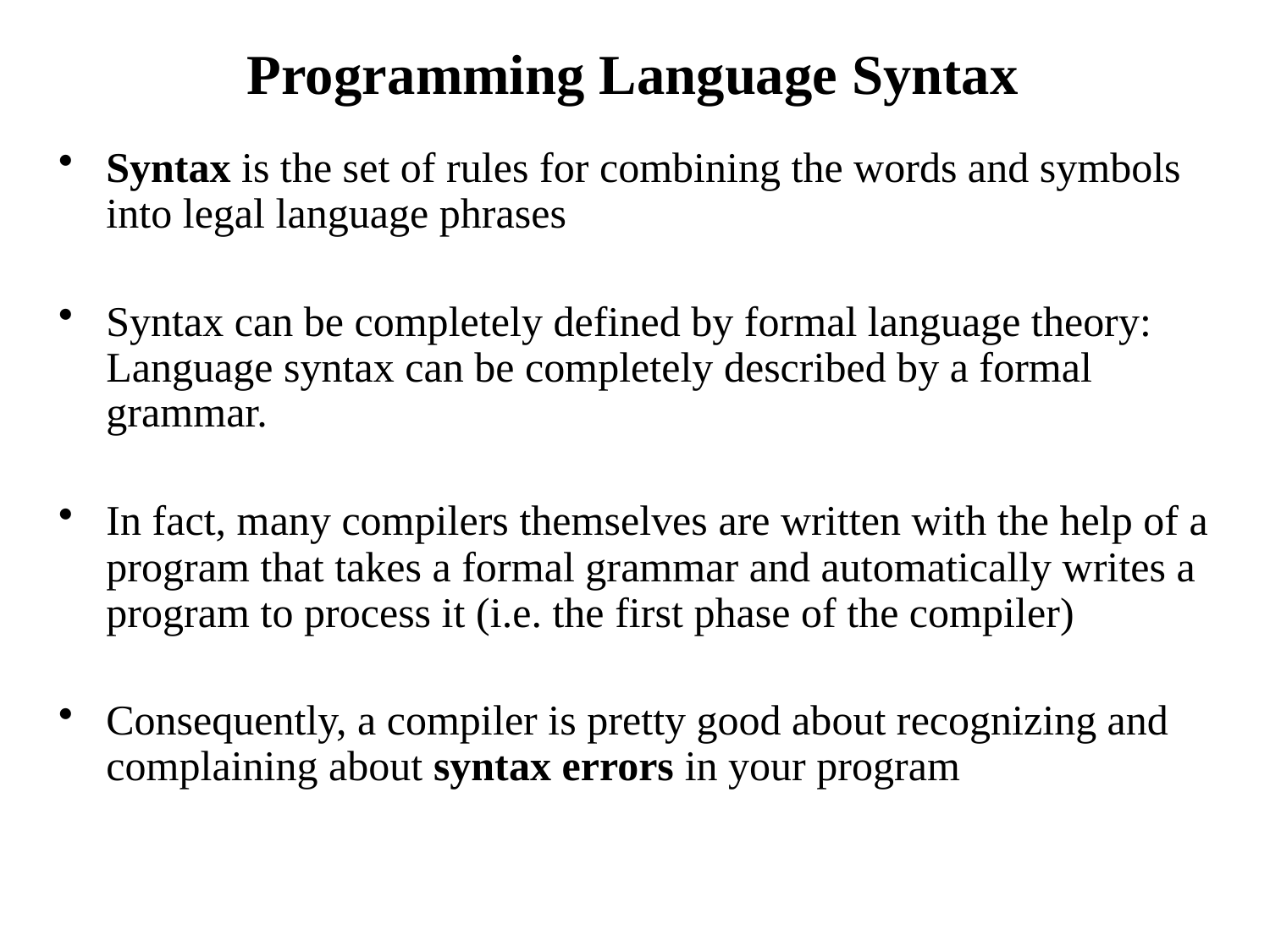

# Programming Language Syntax
Syntax is the set of rules for combining the words and symbols into legal language phrases

Syntax can be completely defined by formal language theory: Language syntax can be completely described by a formal grammar.

In fact, many compilers themselves are written with the help of a program that takes a formal grammar and automatically writes a program to process it (i.e. the first phase of the compiler)

Consequently, a compiler is pretty good about recognizing and complaining about syntax errors in your program